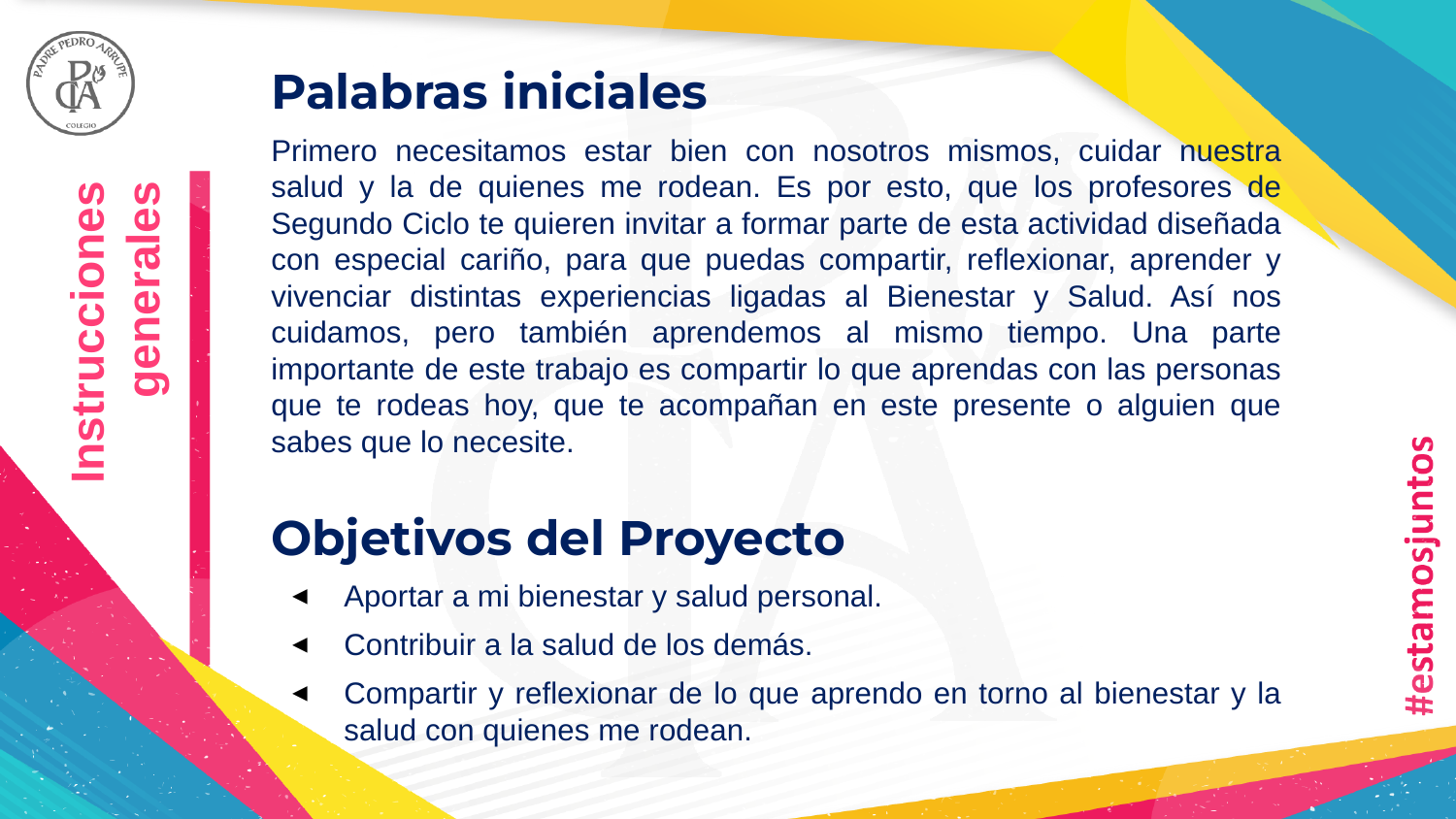

Palabras iniciales
Primero necesitamos estar bien con nosotros mismos, cuidar nuestra salud y la de quienes me rodean. Es por esto, que los profesores de Segundo Ciclo te quieren invitar a formar parte de esta actividad diseñada con especial cariño, para que puedas compartir, reflexionar, aprender y vivenciar distintas experiencias ligadas al Bienestar y Salud. Así nos cuidamos, pero también aprendemos al mismo tiempo. Una parte importante de este trabajo es compartir lo que aprendas con las personas que te rodeas hoy, que te acompañan en este presente o alguien que sabes que lo necesite.

Objetivos del Proyecto
Aportar a mi bienestar y salud personal.
Contribuir a la salud de los demás.
Compartir y reflexionar de lo que aprendo en torno al bienestar y la salud con quienes me rodean.
Instrucciones generales